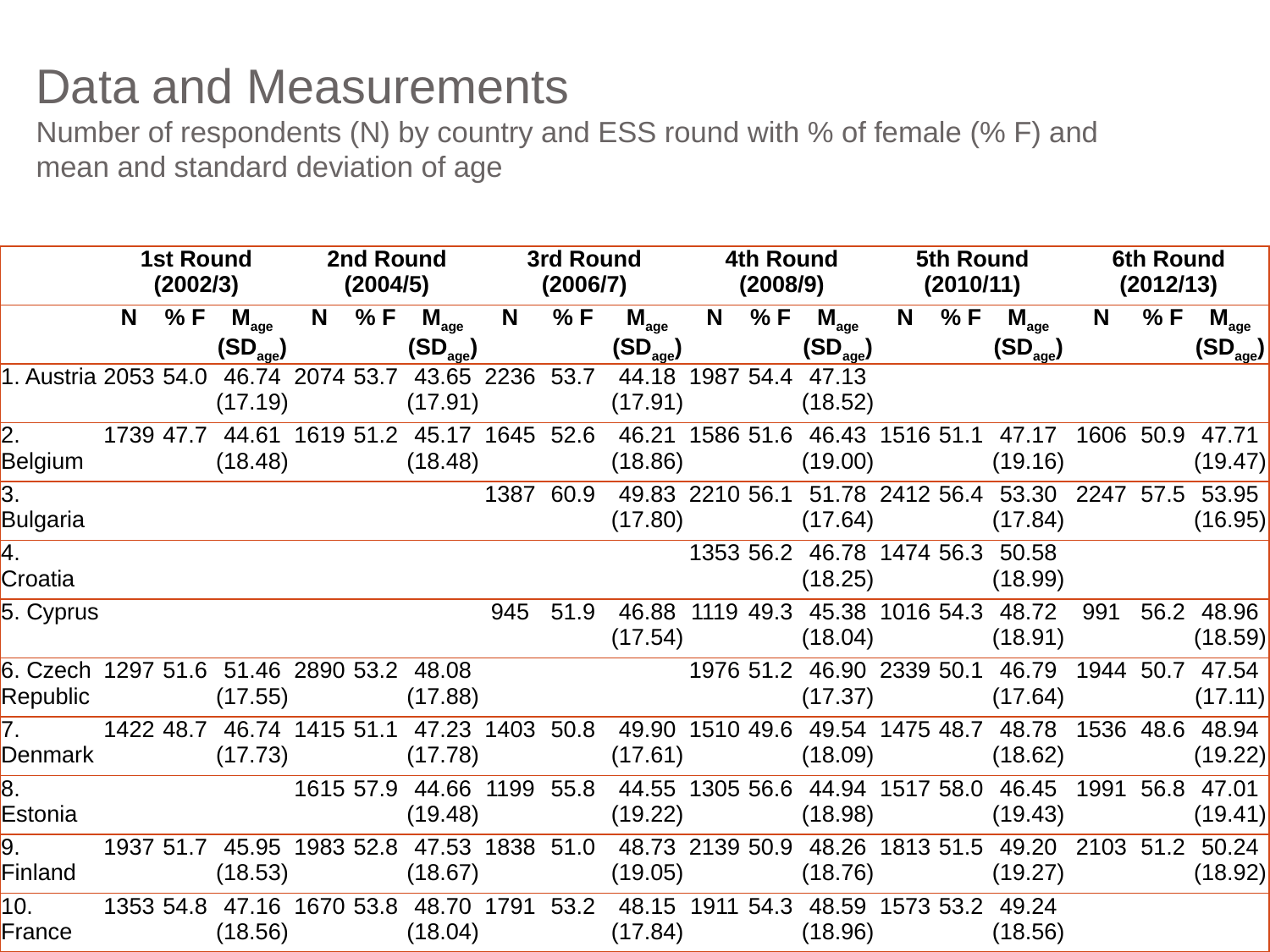

# Data and Measurements Number of respondents (N) by country and ESS round with % of female (% F) and mean and standard deviation of age
|  | 1st Round (2002/3) |  |  | 2nd Round (2004/5) |  |  | 3rd Round (2006/7) |  |  | 4th Round (2008/9) |  |  | 5th Round (2010/11) |  |  | 6th Round (2012/13) |  |  |
| --- | --- | --- | --- | --- | --- | --- | --- | --- | --- | --- | --- | --- | --- | --- | --- | --- | --- | --- |
|  | N | % F | Mage (SDage) | N | % F | Mage (SDage) | N | % F | Mage (SDage) | N | % F | Mage (SDage) | N | % F | Mage (SDage) | N | % F | Mage (SDage) |
| 1. Austria | 2053 | 54.0 | 46.74 (17.19) | 2074 | 53.7 | 43.65 (17.91) | 2236 | 53.7 | 44.18 (17.91) | 1987 | 54.4 | 47.13 (18.52) |  |  |  |  |  |  |
| 2. Belgium | 1739 | 47.7 | 44.61 (18.48) | 1619 | 51.2 | 45.17 (18.48) | 1645 | 52.6 | 46.21 (18.86) | 1586 | 51.6 | 46.43 (19.00) | 1516 | 51.1 | 47.17 (19.16) | 1606 | 50.9 | 47.71 (19.47) |
| 3. Bulgaria |  |  |  |  |  |  | 1387 | 60.9 | 49.83 (17.80) | 2210 | 56.1 | 51.78 (17.64) | 2412 | 56.4 | 53.30 (17.84) | 2247 | 57.5 | 53.95 (16.95) |
| 4. Croatia |  |  |  |  |  |  |  |  |  | 1353 | 56.2 | 46.78 (18.25) | 1474 | 56.3 | 50.58 (18.99) |  |  |  |
| 5. Cyprus |  |  |  |  |  |  | 945 | 51.9 | 46.88 (17.54) | 1119 | 49.3 | 45.38 (18.04) | 1016 | 54.3 | 48.72 (18.91) | 991 | 56.2 | 48.96 (18.59) |
| 6. Czech Republic | 1297 | 51.6 | 51.46 (17.55) | 2890 | 53.2 | 48.08 (17.88) |  |  |  | 1976 | 51.2 | 46.90 (17.37) | 2339 | 50.1 | 46.79 (17.64) | 1944 | 50.7 | 47.54 (17.11) |
| 7. Denmark | 1422 | 48.7 | 46.74 (17.73) | 1415 | 51.1 | 47.23 (17.78) | 1403 | 50.8 | 49.90 (17.61) | 1510 | 49.6 | 49.54 (18.09) | 1475 | 48.7 | 48.78 (18.62) | 1536 | 48.6 | 48.94 (19.22) |
| 8. Estonia |  |  |  | 1615 | 57.9 | 44.66 (19.48) | 1199 | 55.8 | 44.55 (19.22) | 1305 | 56.6 | 44.94 (18.98) | 1517 | 58.0 | 46.45 (19.43) | 1991 | 56.8 | 47.01 (19.41) |
| 9. Finland | 1937 | 51.7 | 45.95 (18.53) | 1983 | 52.8 | 47.53 (18.67) | 1838 | 51.0 | 48.73 (19.05) | 2139 | 50.9 | 48.26 (18.76) | 1813 | 51.5 | 49.20 (19.27) | 2103 | 51.2 | 50.24 (18.92) |
| 10. France | 1353 | 54.8 | 47.16 (18.56) | 1670 | 53.8 | 48.70 (18.04) | 1791 | 53.2 | 48.15 (17.84) | 1911 | 54.3 | 48.59 (18.96) | 1573 | 53.2 | 49.24 (18.56) |  |  |  |
14